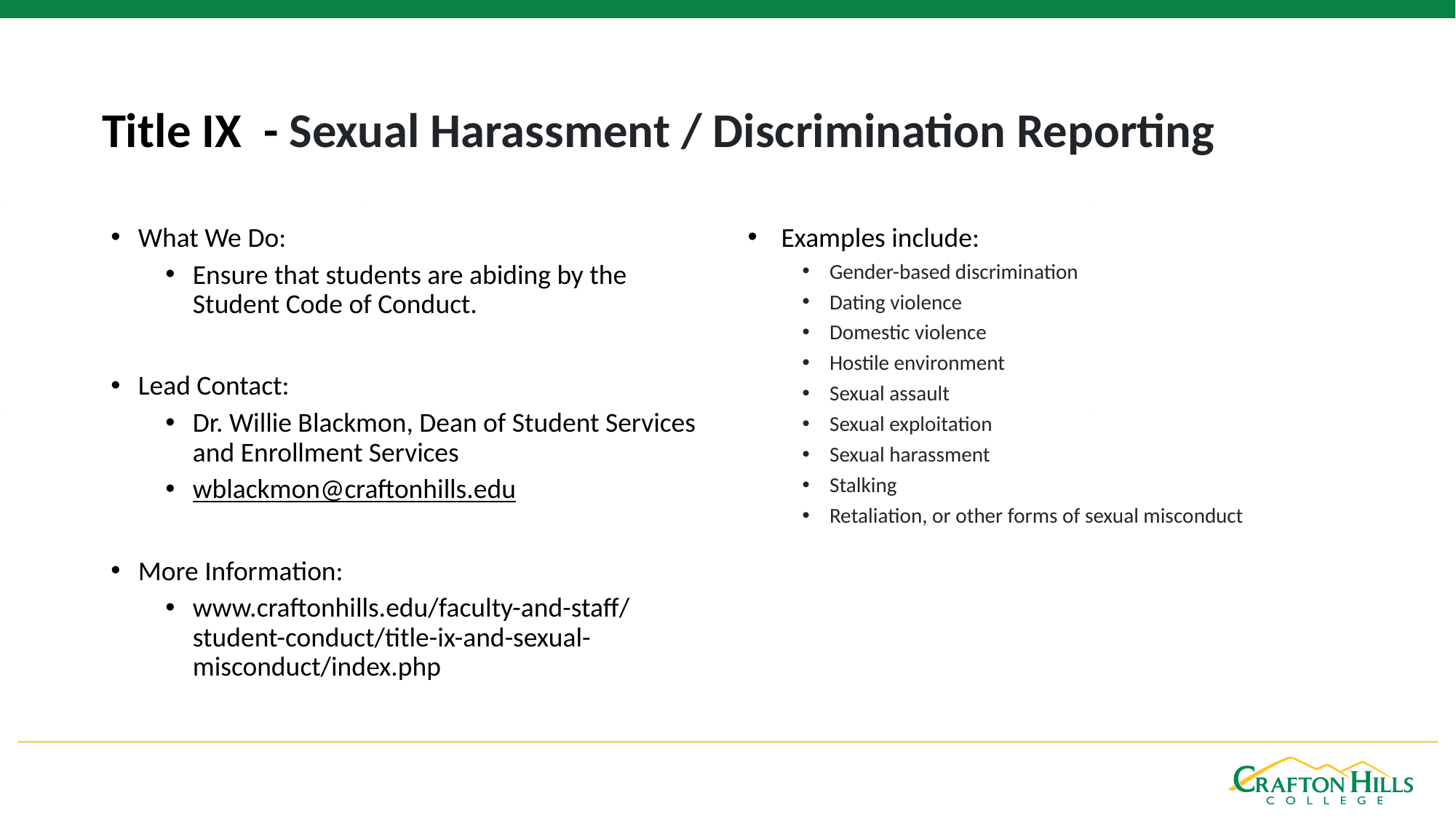

# Title IX  - Sexual Harassment / Discrimination Reporting
What We Do:
Ensure that students are abiding by the Student Code of Conduct.

Lead Contact:
Dr. Willie Blackmon, Dean of Student Services and Enrollment Services
wblackmon@craftonhills.edu

More Information:
www.craftonhills.edu/faculty-and-staff/student-conduct/title-ix-and-sexual-misconduct/index.php

 Examples include:
Gender-based discrimination
Dating violence
Domestic violence
Hostile environment
Sexual assault
Sexual exploitation
Sexual harassment
Stalking
Retaliation, or other forms of sexual misconduct